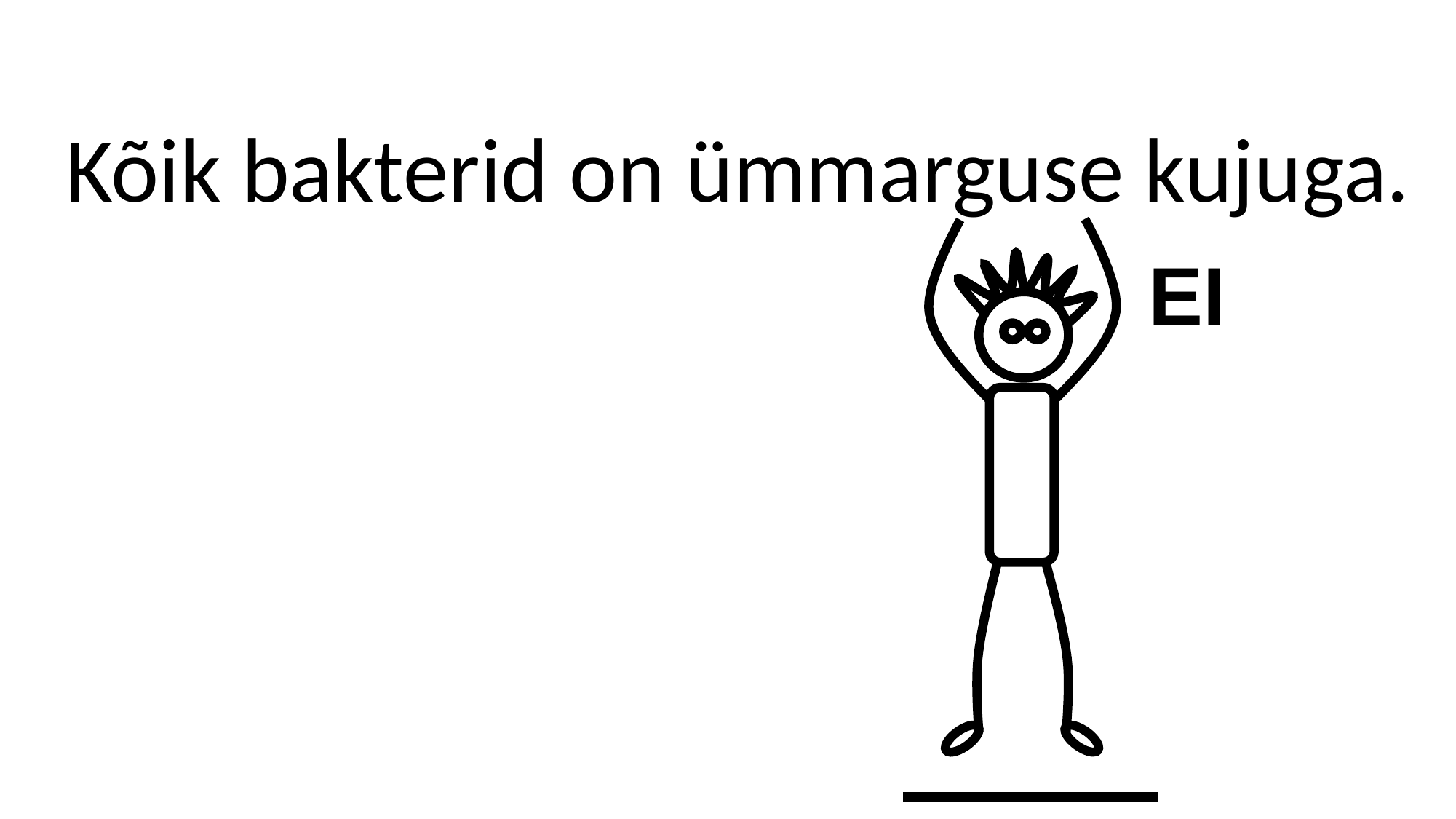

# Kõik bakterid on ümmarguse kujuga.

EI